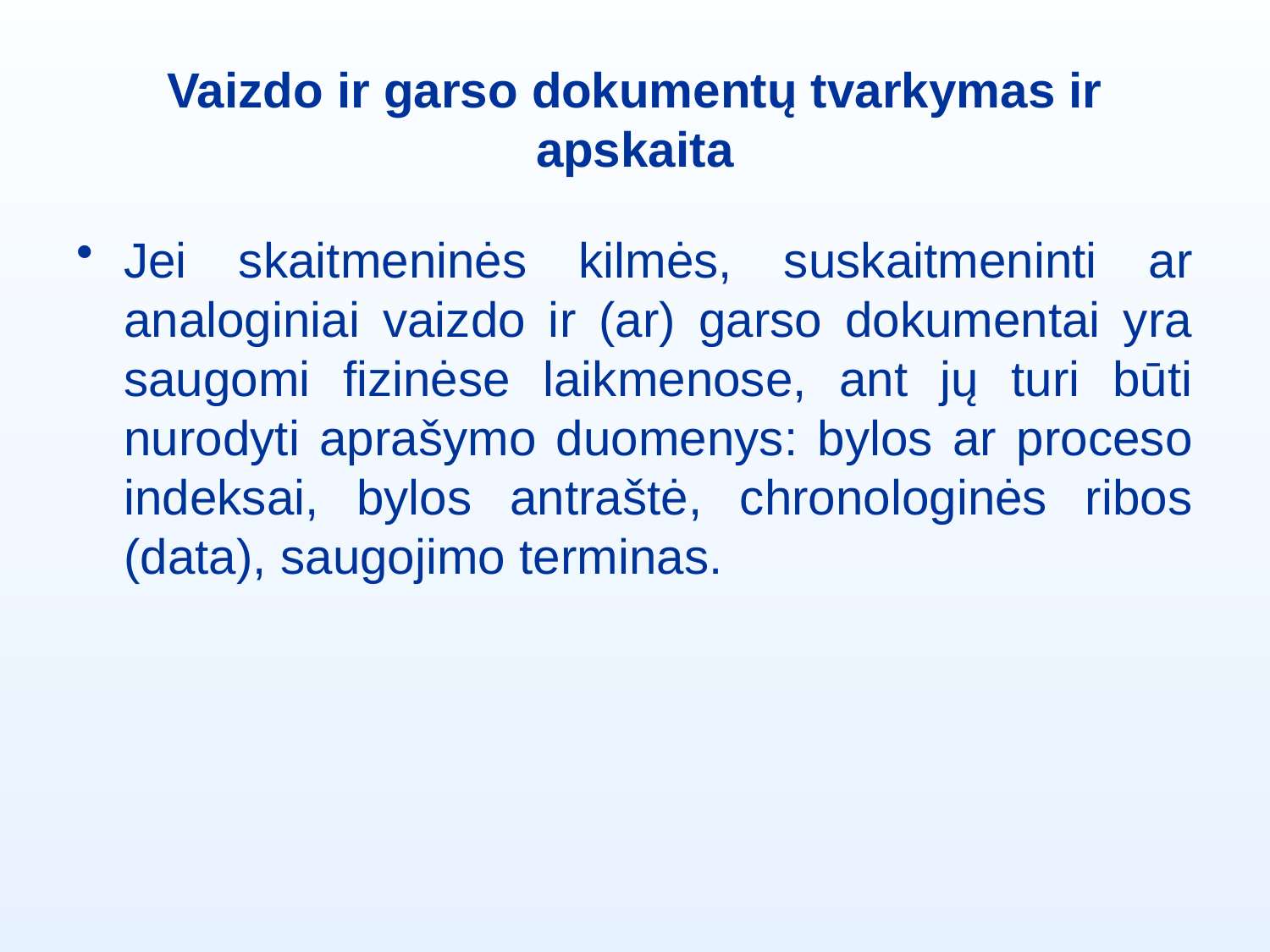

# Vaizdo ir garso dokumentų tvarkymas ir apskaita
Jei skaitmeninės kilmės, suskaitmeninti ar analoginiai vaizdo ir (ar) garso dokumentai yra saugomi fizinėse laikmenose, ant jų turi būti nurodyti aprašymo duomenys: bylos ar proceso indeksai, bylos antraštė, chronologinės ribos (data), saugojimo terminas.